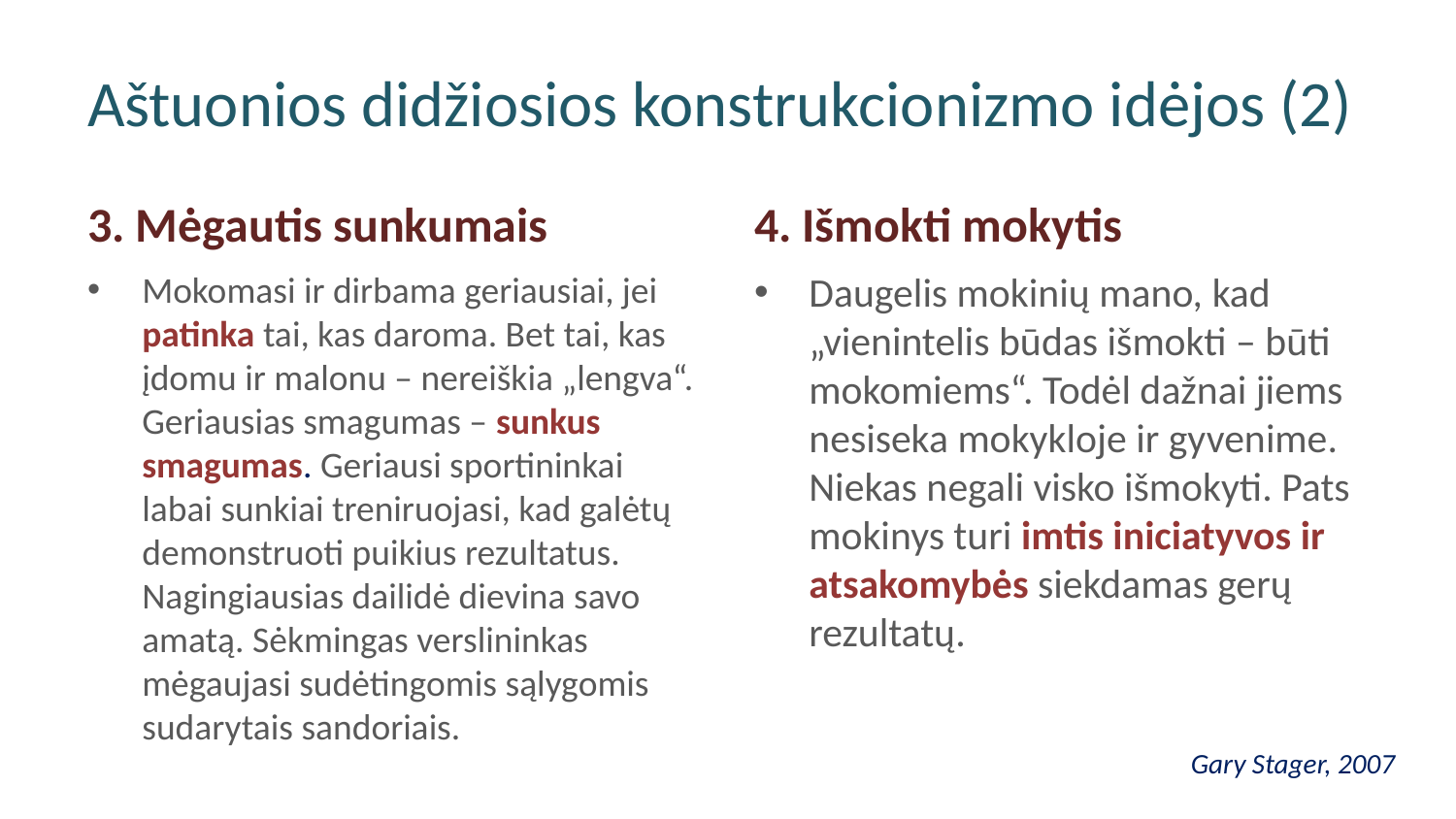

# Aštuonios didžiosios konstrukcionizmo idėjos (2)
3. Mėgautis sunkumais
4. Išmokti mokytis
Mokomasi ir dirbama geriausiai, jei patinka tai, kas daroma. Bet tai, kas įdomu ir malonu – nereiškia „lengva“. Geriausias smagumas – sunkus smagumas. Geriausi sportininkai labai sunkiai treniruojasi, kad galėtų demonstruoti puikius rezultatus. Nagingiausias dailidė dievina savo amatą. Sėkmingas verslininkas mėgaujasi sudėtingomis sąlygomis sudarytais sandoriais.

Daugelis mokinių mano, kad „vienintelis būdas išmokti – būti mokomiems“. Todėl dažnai jiems nesiseka mokykloje ir gyvenime. Niekas negali visko išmokyti. Pats mokinys turi imtis iniciatyvos ir atsakomybės siekdamas gerų rezultatų.

Gary Stager, 2007